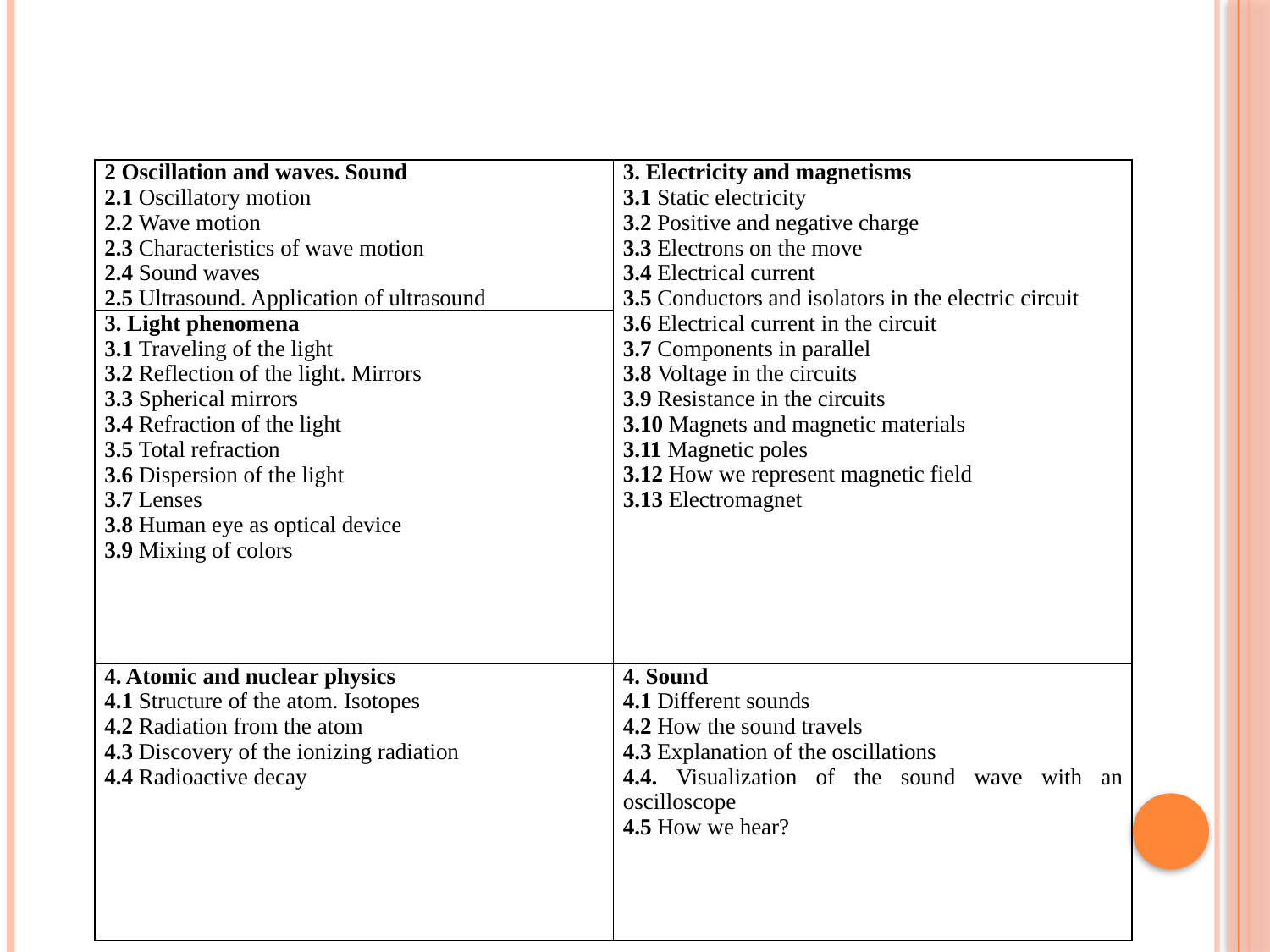

| 2 Oscillation and waves. Sound 2.1 Oscillatory motion 2.2 Wave motion 2.3 Characteristics of wave motion 2.4 Sound waves 2.5 Ultrasound. Application of ultrasound | 3. Electricity and magnetisms 3.1 Static electricity 3.2 Positive and negative charge 3.3 Electrons on the move 3.4 Electrical current 3.5 Conductors and isolators in the electric circuit 3.6 Electrical current in the circuit 3.7 Components in parallel 3.8 Voltage in the circuits 3.9 Resistance in the circuits 3.10 Magnets and magnetic materials 3.11 Magnetic poles 3.12 How we represent magnetic field 3.13 Electromagnet |
| --- | --- |
| 3. Light phenomena 3.1 Traveling of the light 3.2 Reflection of the light. Mirrors 3.3 Spherical mirrors 3.4 Refraction of the light 3.5 Total refraction 3.6 Dispersion of the light 3.7 Lenses 3.8 Human eye as optical device 3.9 Mixing of colors |  |
| 4. Atomic and nuclear physics 4.1 Structure of the atom. Isotopes 4.2 Radiation from the atom 4.3 Discovery of the ionizing radiation 4.4 Radioactive decay | 4. Sound 4.1 Different sounds 4.2 How the sound travels 4.3 Explanation of the oscillations 4.4. Visualization of the sound wave with an oscilloscope 4.5 How we hear? |